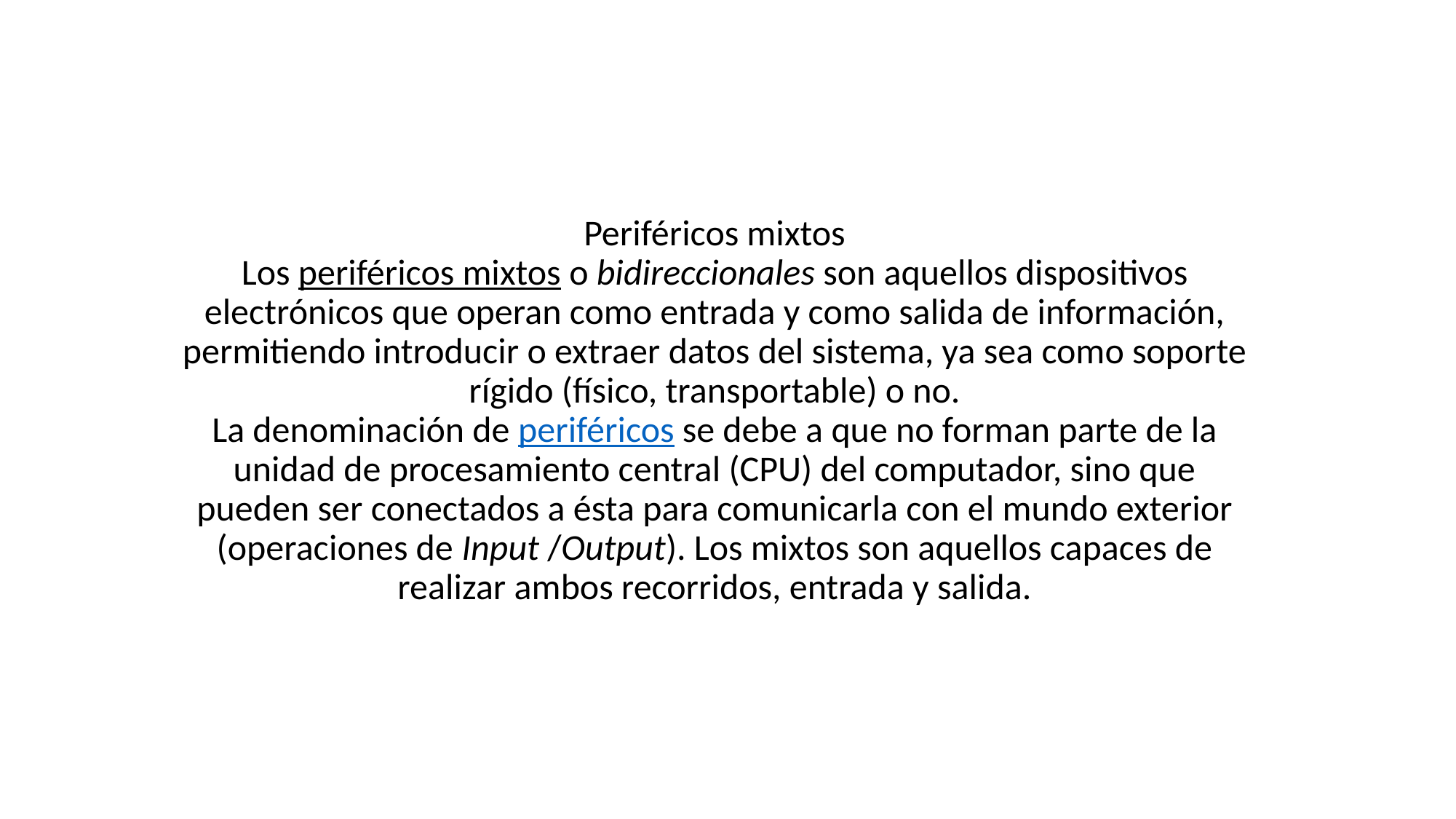

# Periféricos mixtos Los periféricos mixtos o bidireccionales son aquellos dispositivos electrónicos que operan como entrada y como salida de información, permitiendo introducir o extraer datos del sistema, ya sea como soporte rígido (físico, transportable) o no. La denominación de periféricos se debe a que no forman parte de la unidad de procesamiento central (CPU) del computador, sino que pueden ser conectados a ésta para comunicarla con el mundo exterior (operaciones de Input /Output). Los mixtos son aquellos capaces de realizar ambos recorridos, entrada y salida.